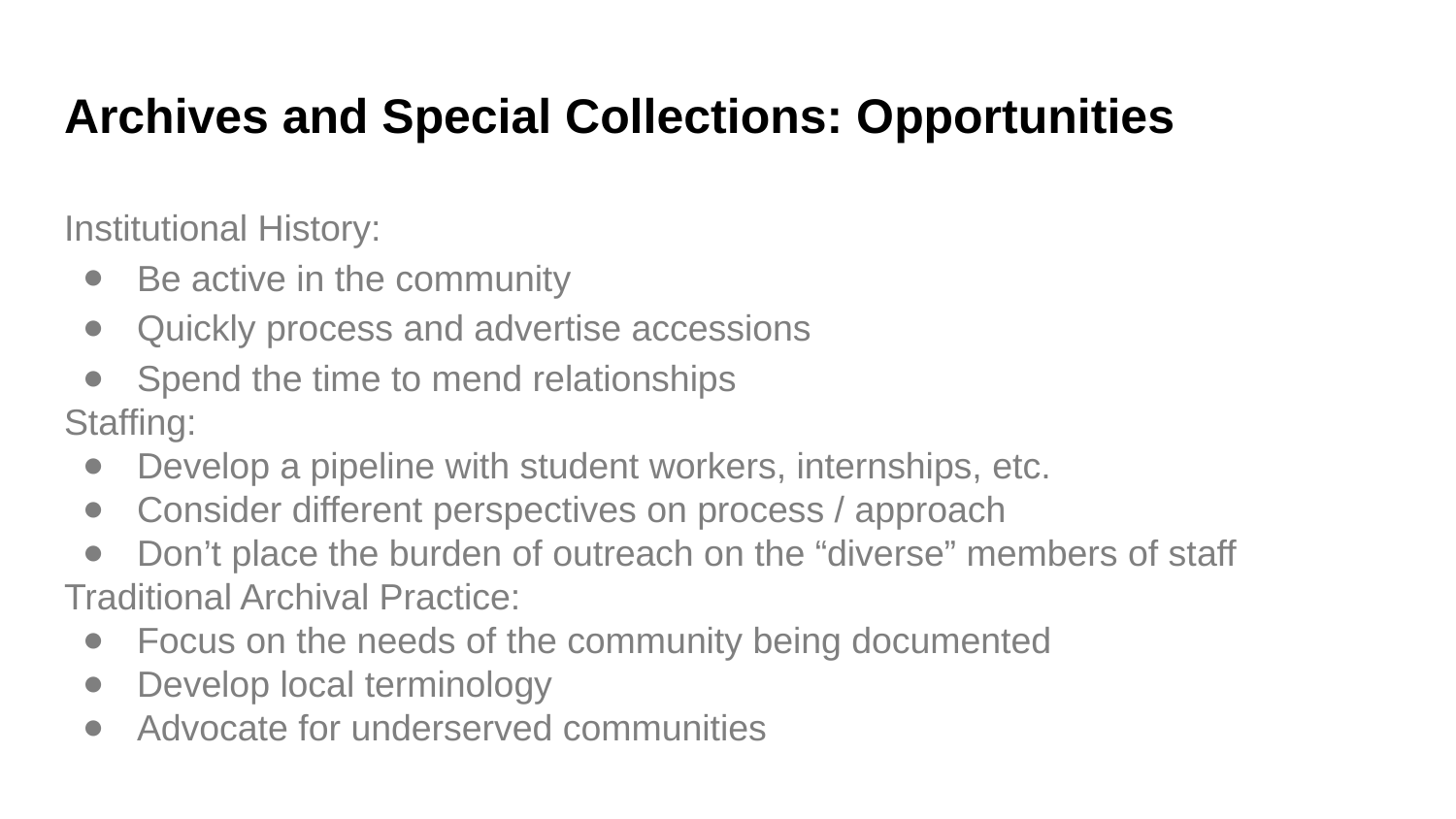

# Archives and Special Collections: Opportunities
Institutional History:
Be active in the community
Quickly process and advertise accessions
Spend the time to mend relationships
Staffing:
Develop a pipeline with student workers, internships, etc.
Consider different perspectives on process / approach
Don’t place the burden of outreach on the “diverse” members of staff
Traditional Archival Practice:
Focus on the needs of the community being documented
Develop local terminology
Advocate for underserved communities